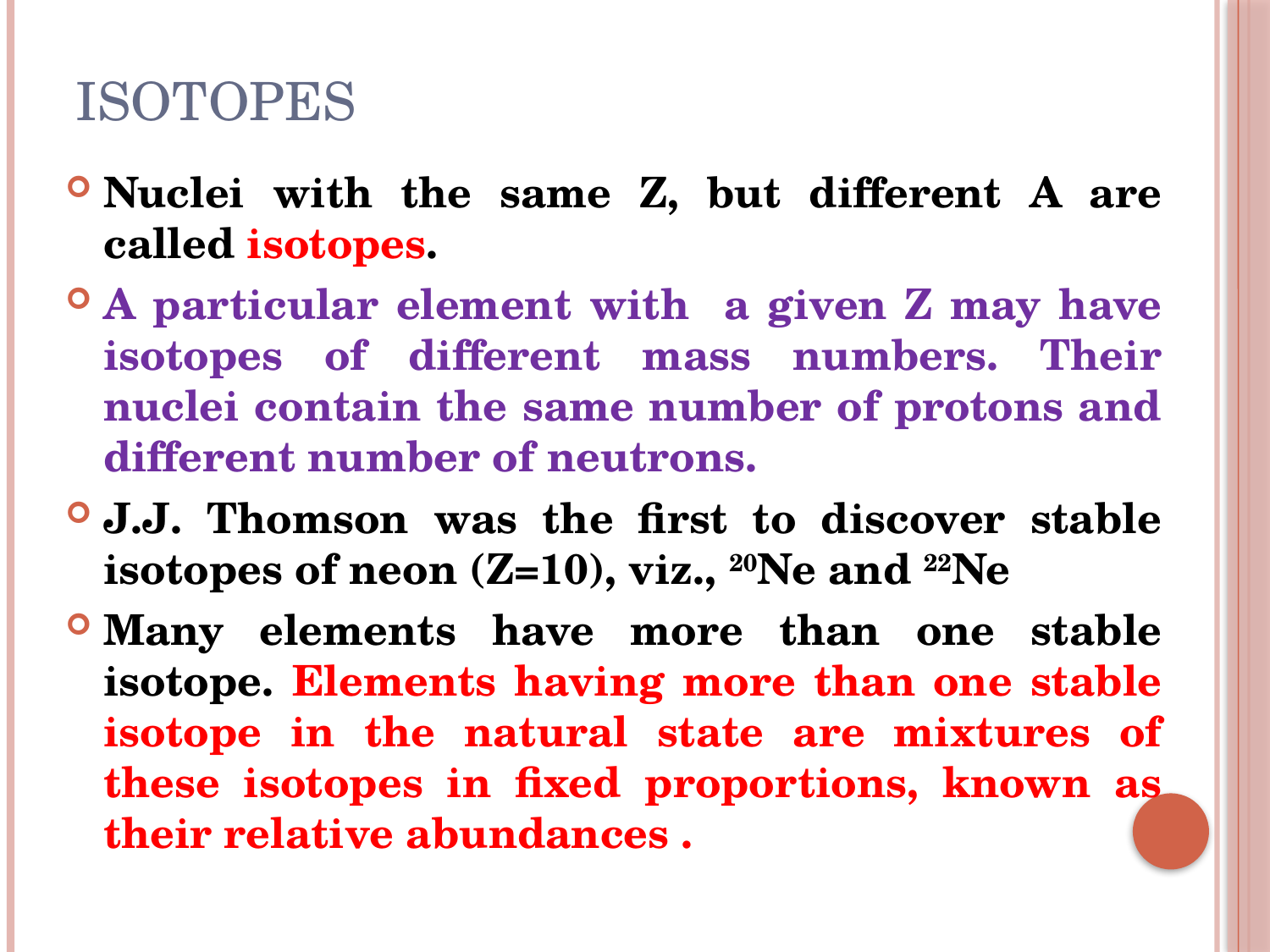

# Isotopes
Nuclei with the same Z, but different A are called isotopes.
A particular element with  a given Z may have isotopes of different mass numbers. Their nuclei contain the same number of protons and different number of neutrons.
J.J. Thomson was the first to discover stable isotopes of neon (Z=10), viz., 20Ne and 22Ne
Many elements have more than one stable isotope. Elements having more than one stable isotope in the natural state are mixtures of these isotopes in fixed proportions, known as their relative abundances .